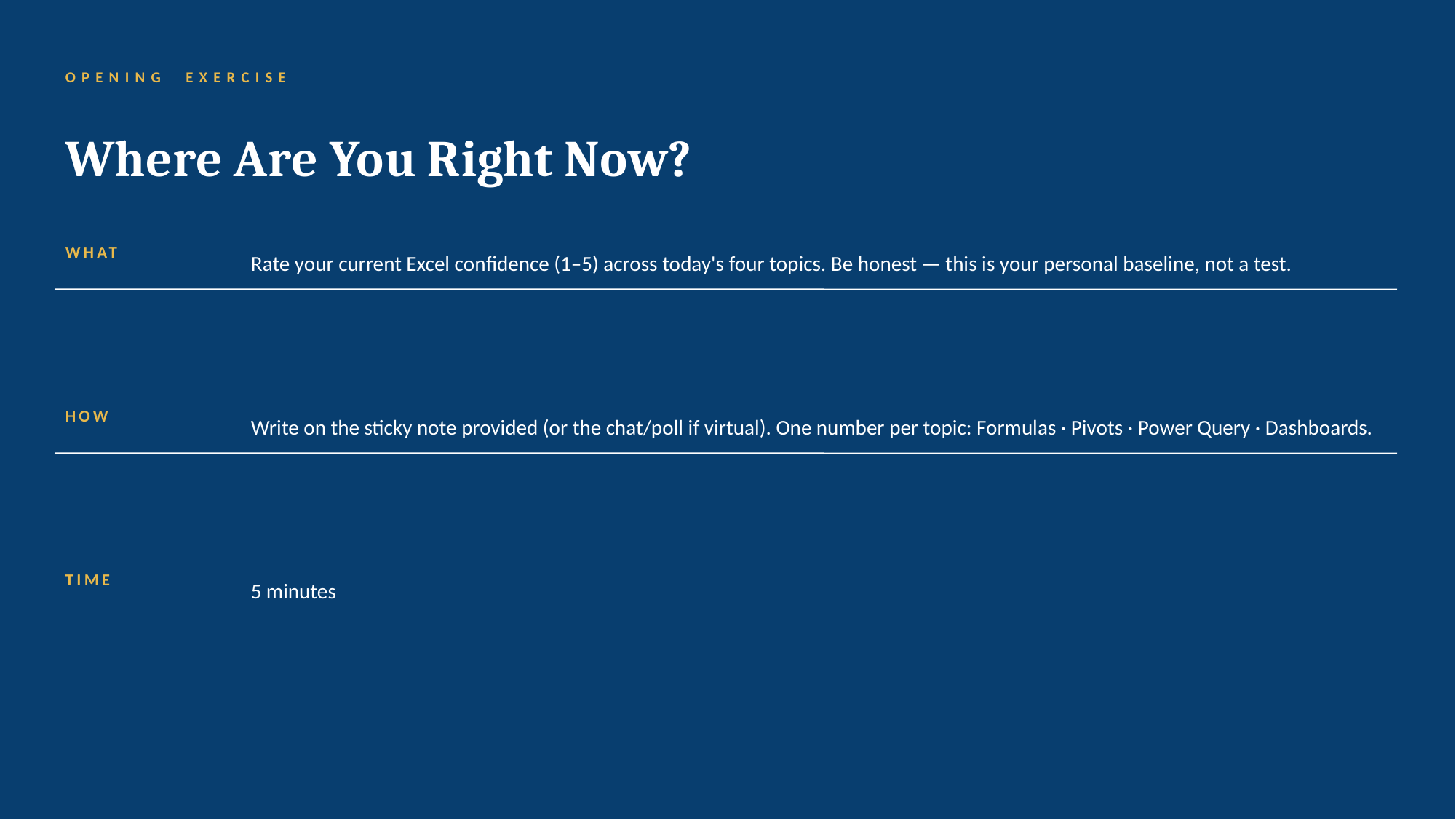

OPENING  EXERCISE
Where Are You Right Now?
Rate your current Excel confidence (1–5) across today's four topics. Be honest — this is your personal baseline, not a test.
WHAT

Write on the sticky note provided (or the chat/poll if virtual). One number per topic: Formulas · Pivots · Power Query · Dashboards.
HOW

5 minutes
TIME